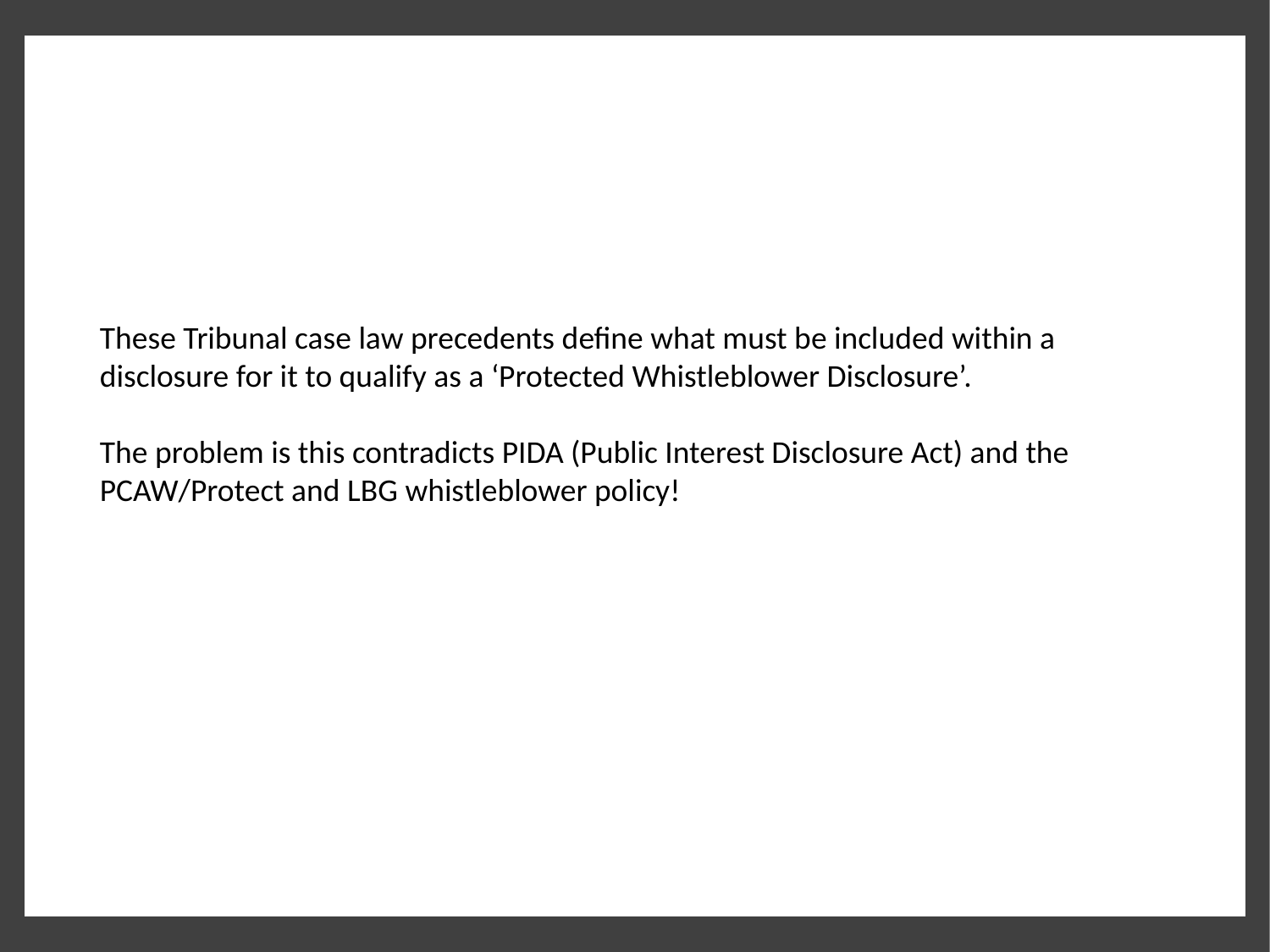

These Tribunal case law precedents define what must be included within a disclosure for it to qualify as a ‘Protected Whistleblower Disclosure’.

The problem is this contradicts PIDA (Public Interest Disclosure Act) and the PCAW/Protect and LBG whistleblower policy!